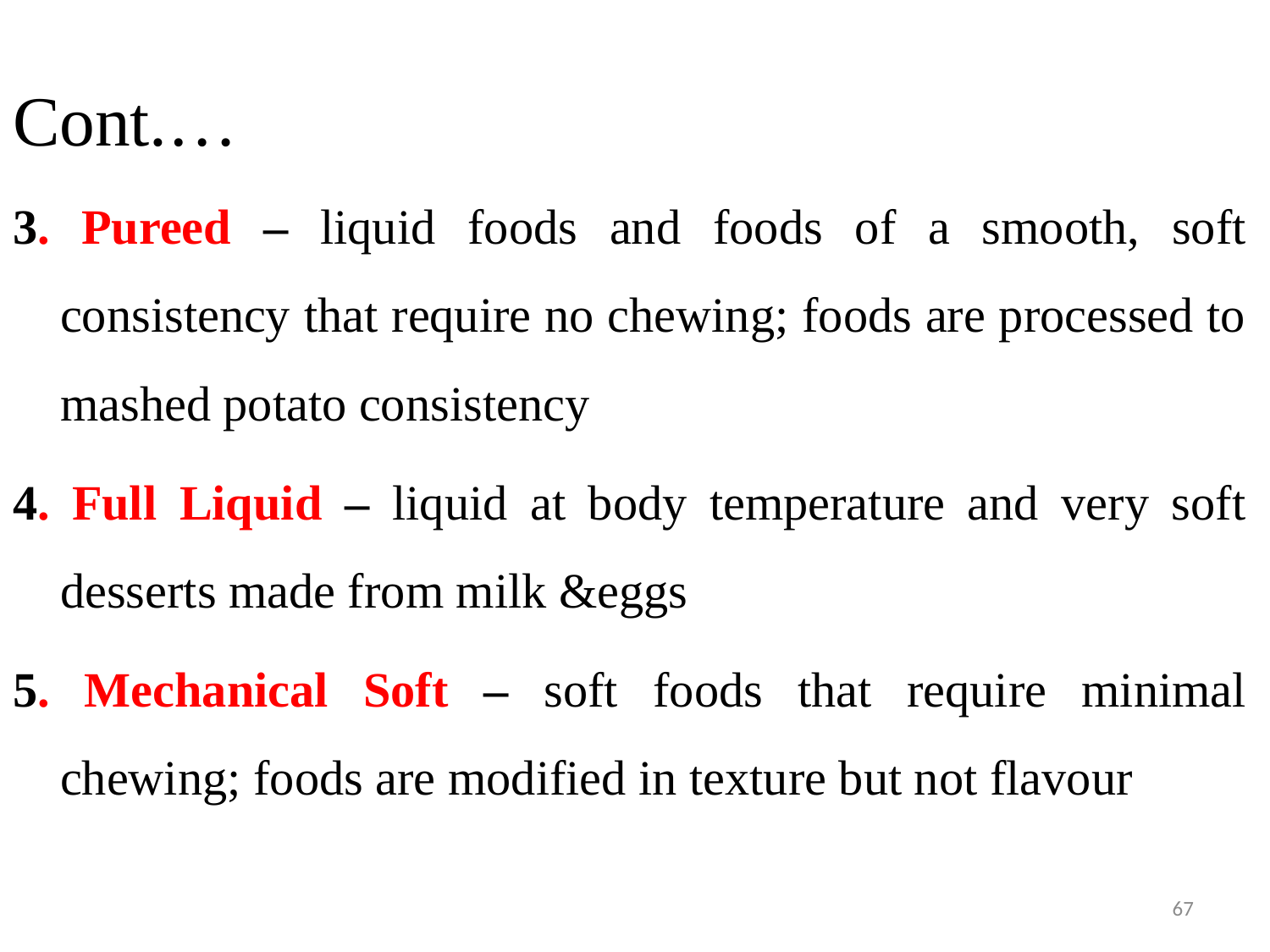

# Cont.…
3. Pureed – liquid foods and foods of a smooth, soft consistency that require no chewing; foods are processed to mashed potato consistency
4. Full Liquid – liquid at body temperature and very soft desserts made from milk &eggs
5. Mechanical Soft – soft foods that require minimal chewing; foods are modified in texture but not flavour

67